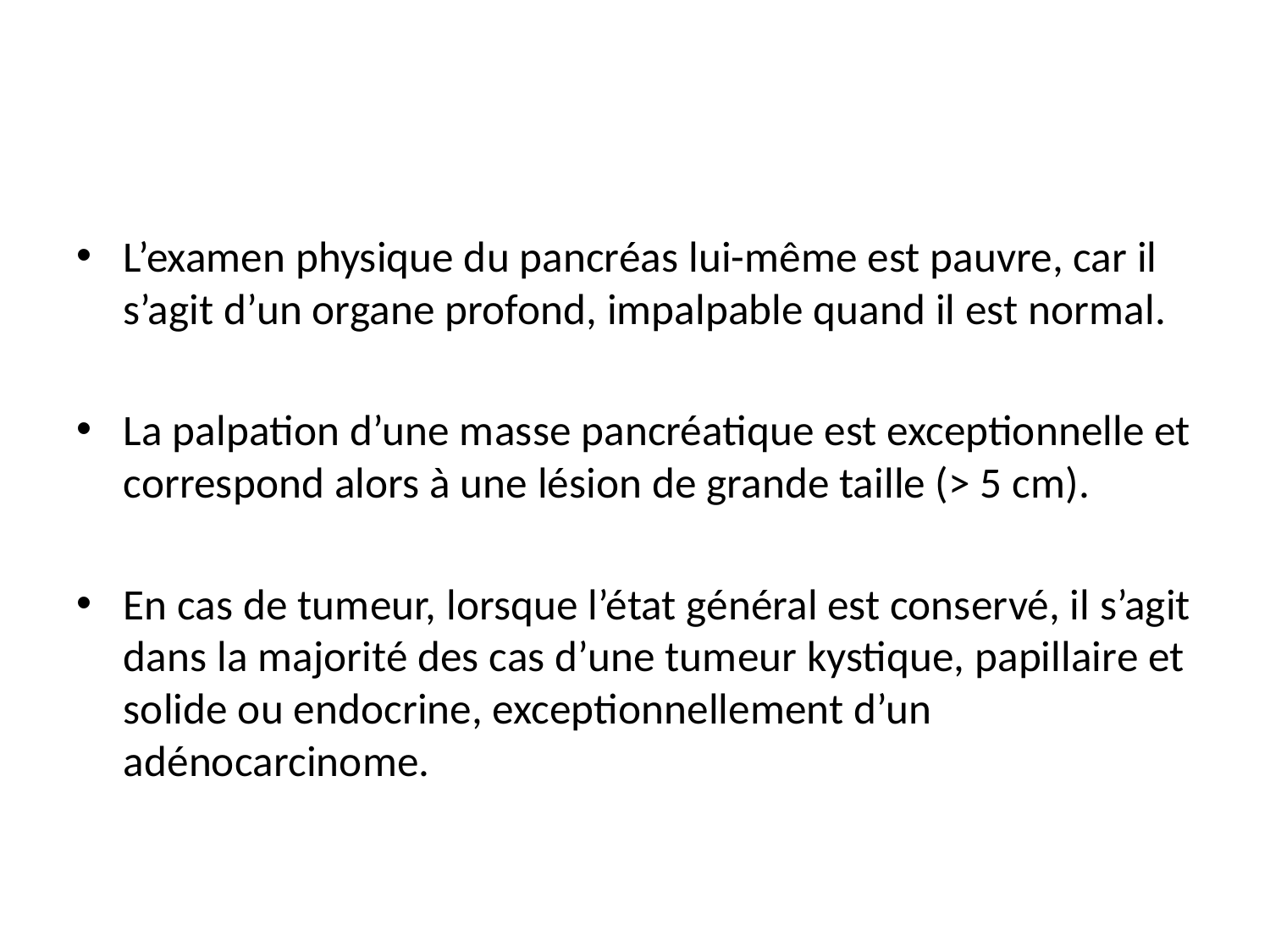

#
L’examen physique du pancréas lui-même est pauvre, car il s’agit d’un organe profond, impalpable quand il est normal.

La palpation d’une masse pancréatique est exceptionnelle et correspond alors à une lésion de grande taille (> 5 cm).

En cas de tumeur, lorsque l’état général est conservé, il s’agit dans la majorité des cas d’une tumeur kystique, papillaire et solide ou endocrine, exceptionnellement d’un adénocarcinome.